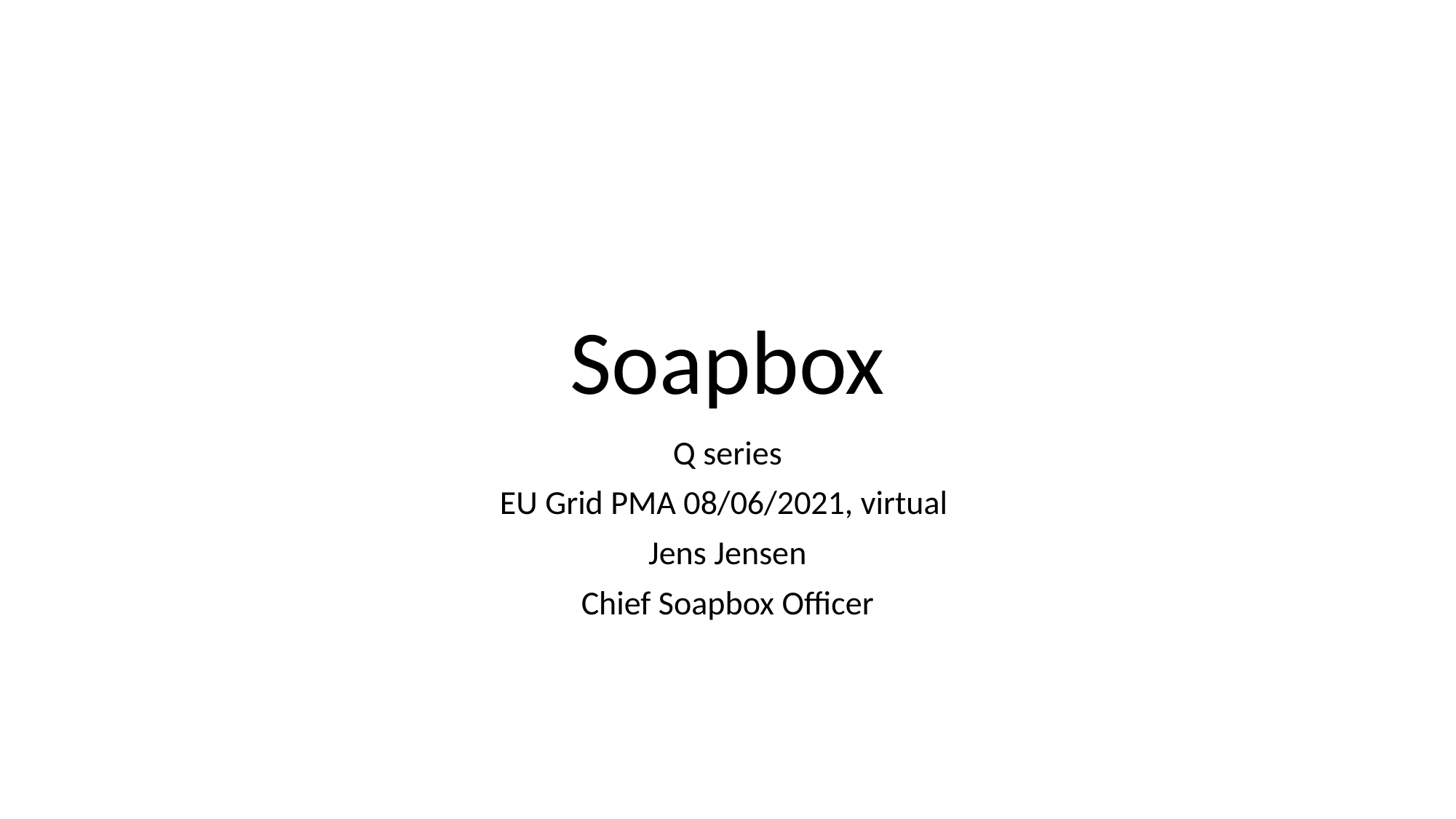

# Soapbox
Q series
EU Grid PMA 08/06/2021, virtual
Jens Jensen
Chief Soapbox Officer